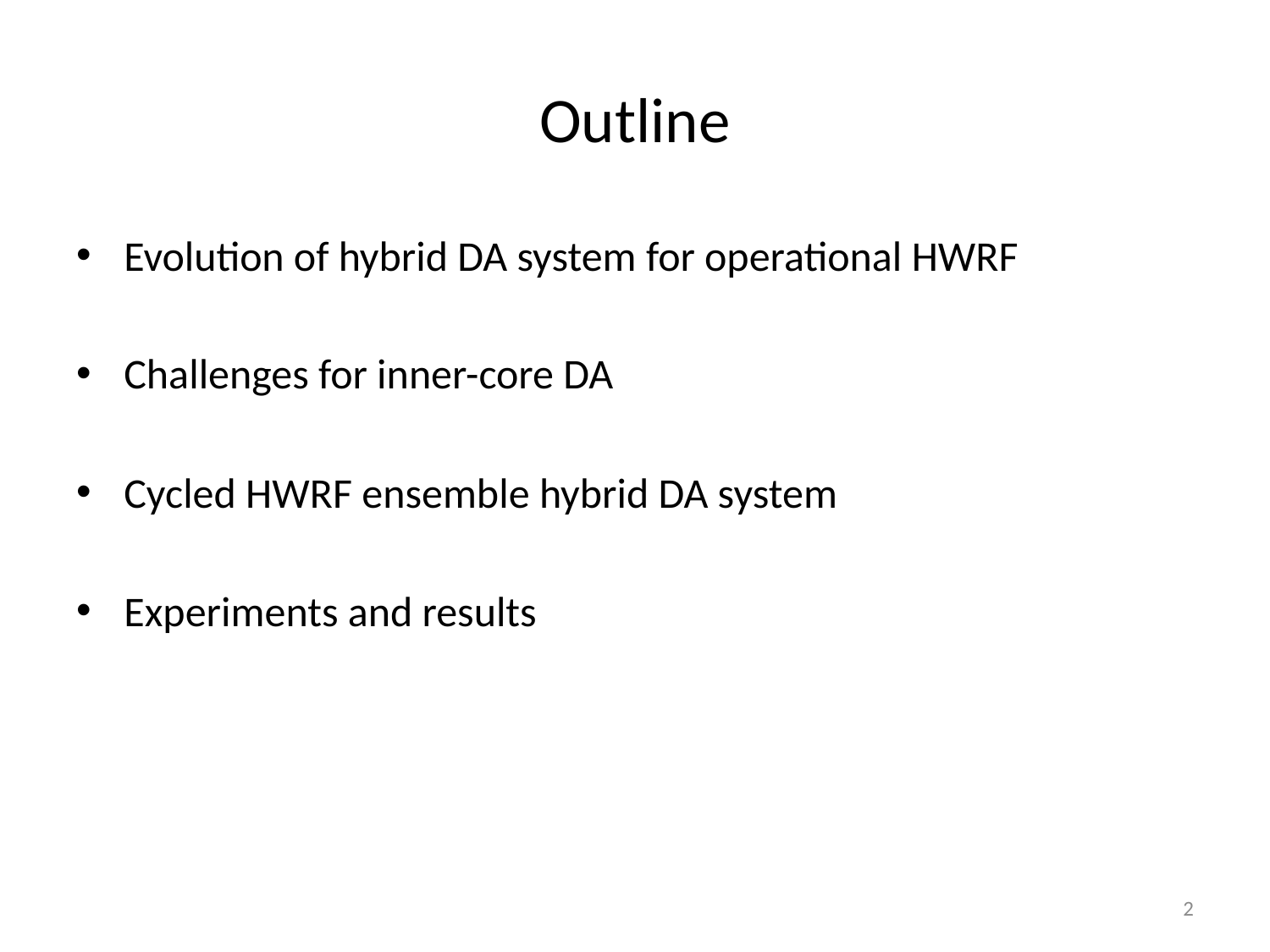

# Outline
Evolution of hybrid DA system for operational HWRF

Challenges for inner-core DA

Cycled HWRF ensemble hybrid DA system

Experiments and results

2